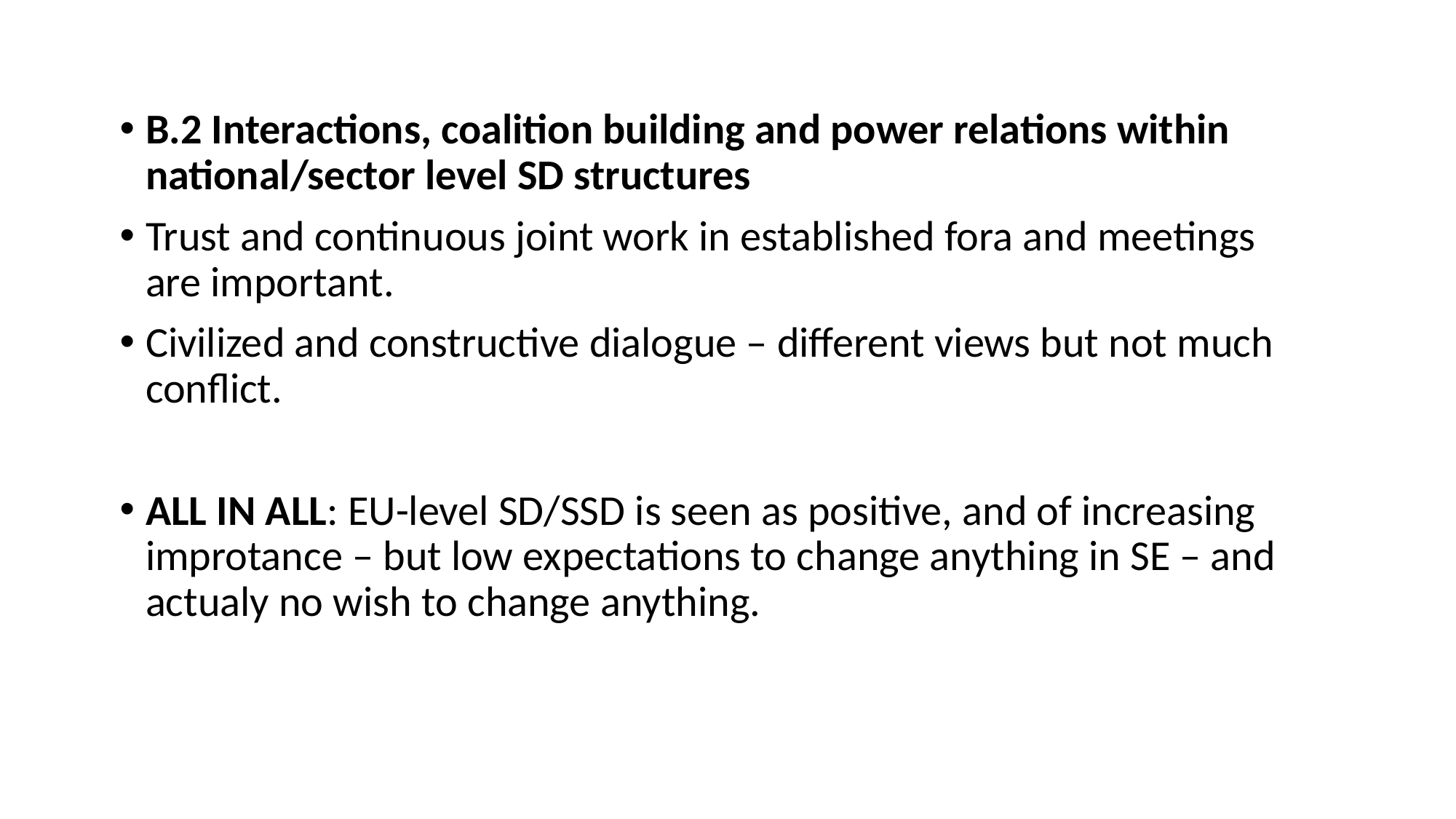

B.2 Interactions, coalition building and power relations within   national/sector level SD structures
Trust and continuous joint work in established fora and meetings are important.
Civilized and constructive dialogue – different views but not much conflict.

ALL IN ALL: EU-level SD/SSD is seen as positive, and of increasing improtance – but low expectations to change anything in SE – and actualy no wish to change anything.